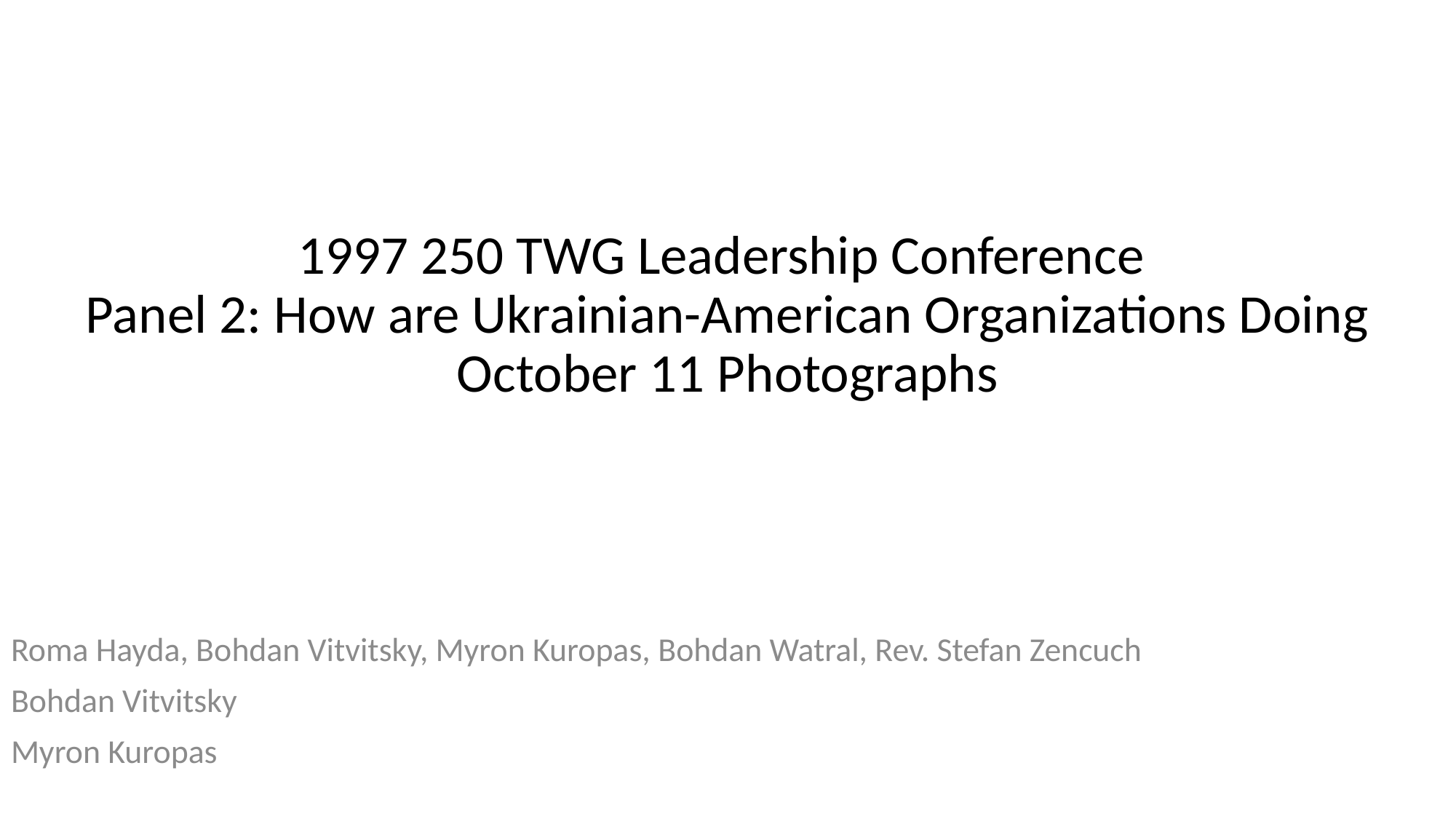

# 1997 250 TWG Leadership Conference Panel 2: How are Ukrainian-American Organizations Doing October 11 Photographs
Roma Hayda, Bohdan Vitvitsky, Myron Kuropas, Bohdan Watral, Rev. Stefan Zencuch
Bohdan Vitvitsky
Myron Kuropas